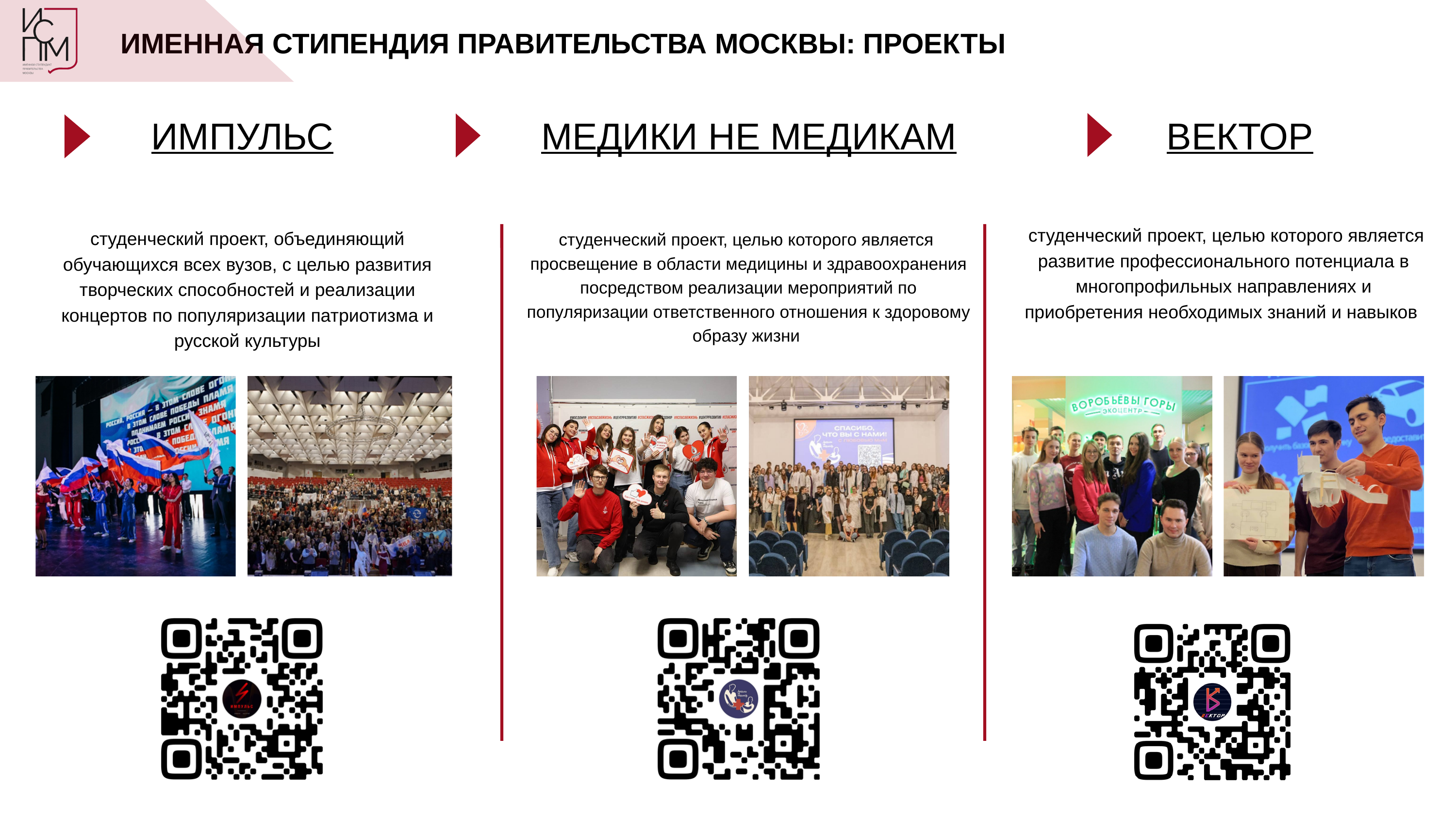

ИМЕННАЯ СТИПЕНДИЯ ПРАВИТЕЛЬСТВА МОСКВЫ: ПРОЕКТЫ
ИМПУЛЬС
МЕДИКИ НЕ МЕДИКАМ
ВЕКТОР

 студенческий проект, целью которого является развитие профессионального потенциала в многопрофильных направлениях и приобретения необходимых знаний и навыков
студенческий проект, объединяющий обучающихся всех вузов, с целью развития творческих способностей и реализации концертов по популяризации патриотизма и русской культуры

студенческий проект, целью которого является  просвещение в области медицины и здравоохранения посредством реализации мероприятий по популяризации ответственного отношения к здоровому образу жизни